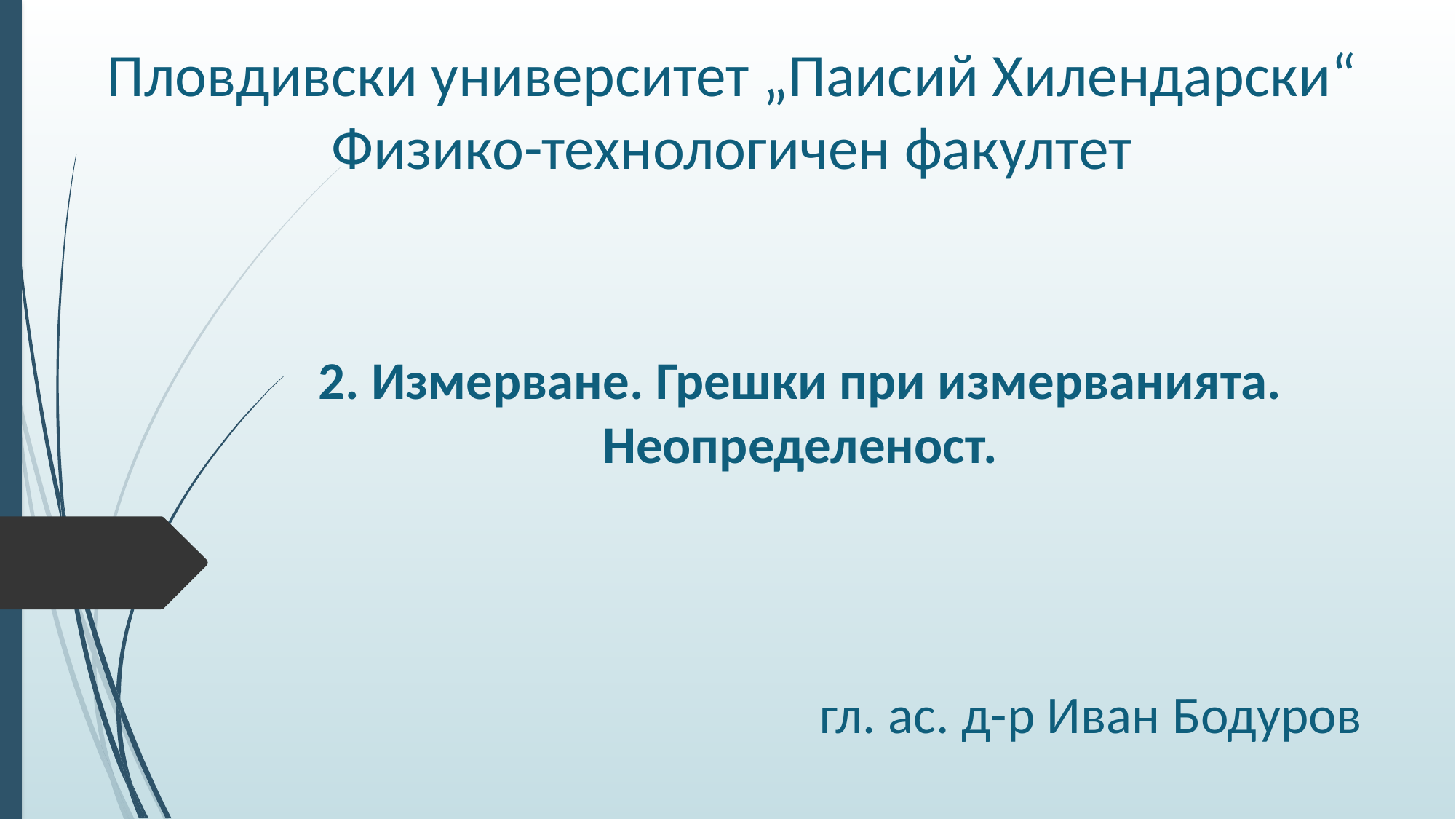

# Пловдивски университет „Паисий Хилендарски“ Физико-технологичен факултет
2. Измерване. Грешки при измерванията. Неопределеност.
гл. ас. д-р Иван Бодуров